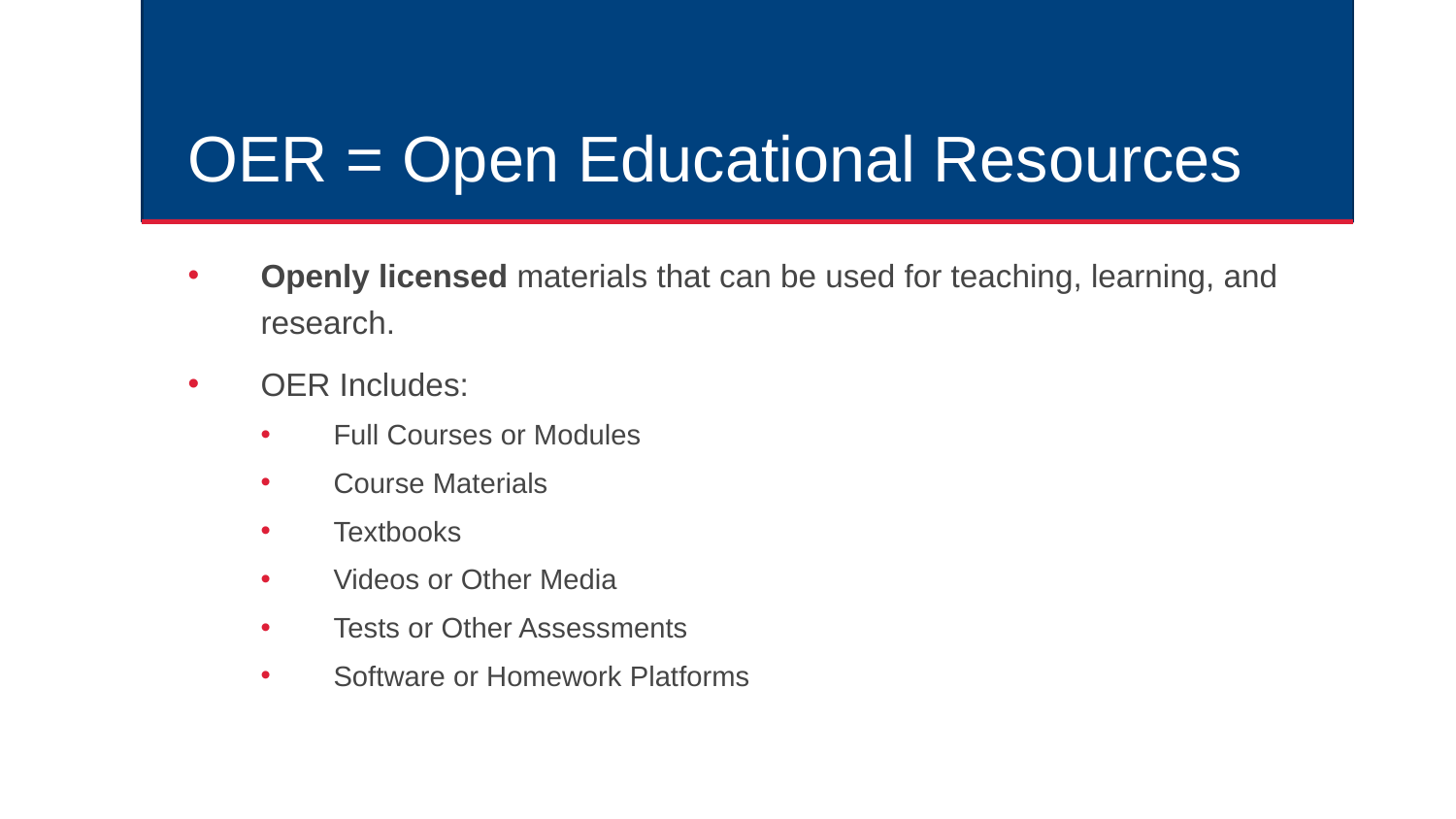

# OER = Open Educational Resources
Openly licensed materials that can be used for teaching, learning, and research.
OER Includes:
Full Courses or Modules
Course Materials
Textbooks
Videos or Other Media
Tests or Other Assessments
Software or Homework Platforms